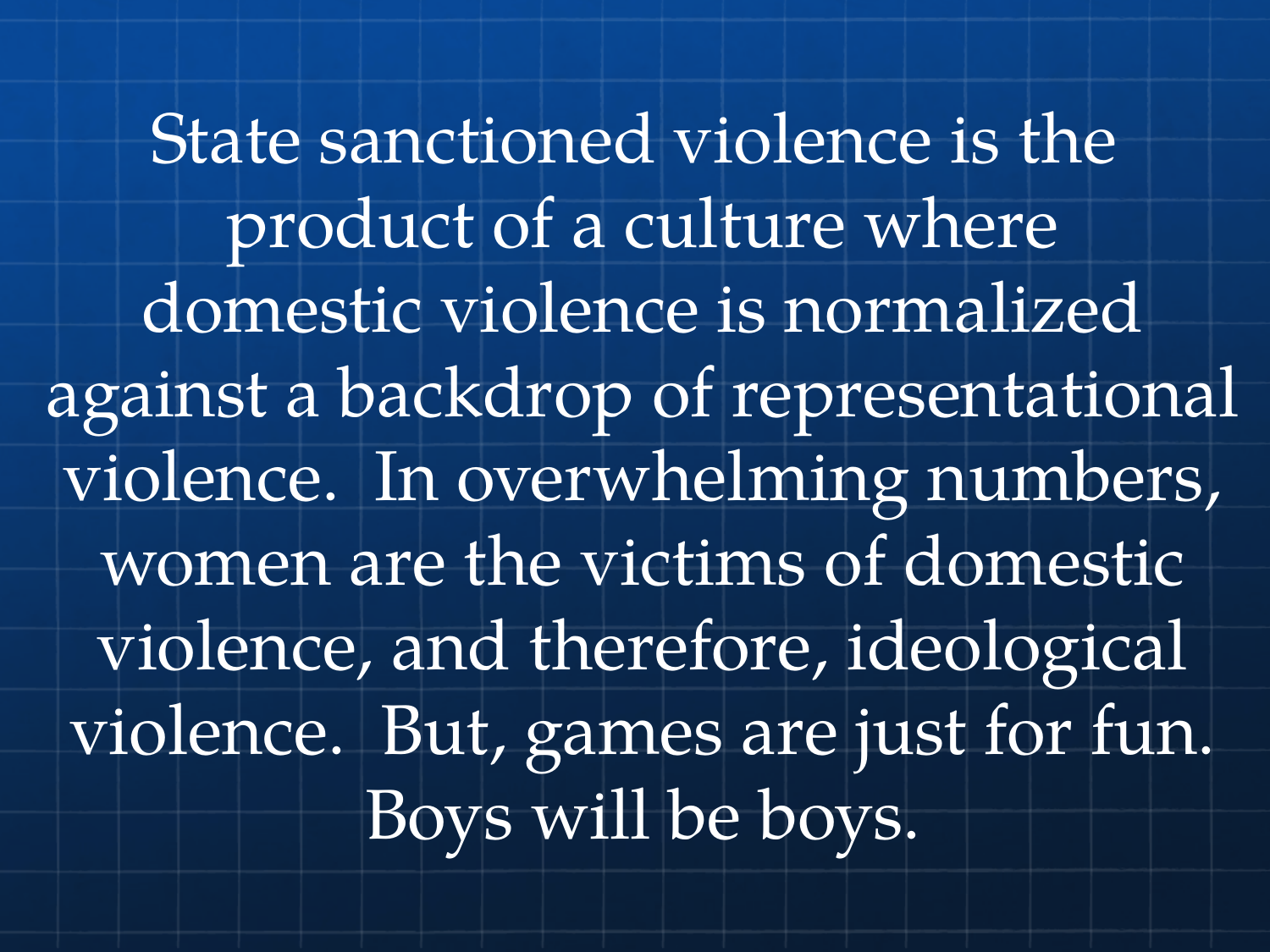

State sanctioned violence is the
product of a culture where
domestic violence is normalized
against a backdrop of representational
violence.  In overwhelming numbers,
women are the victims of domestic
violence, and therefore, ideological
violence.  But, games are just for fun.
Boys will be boys.